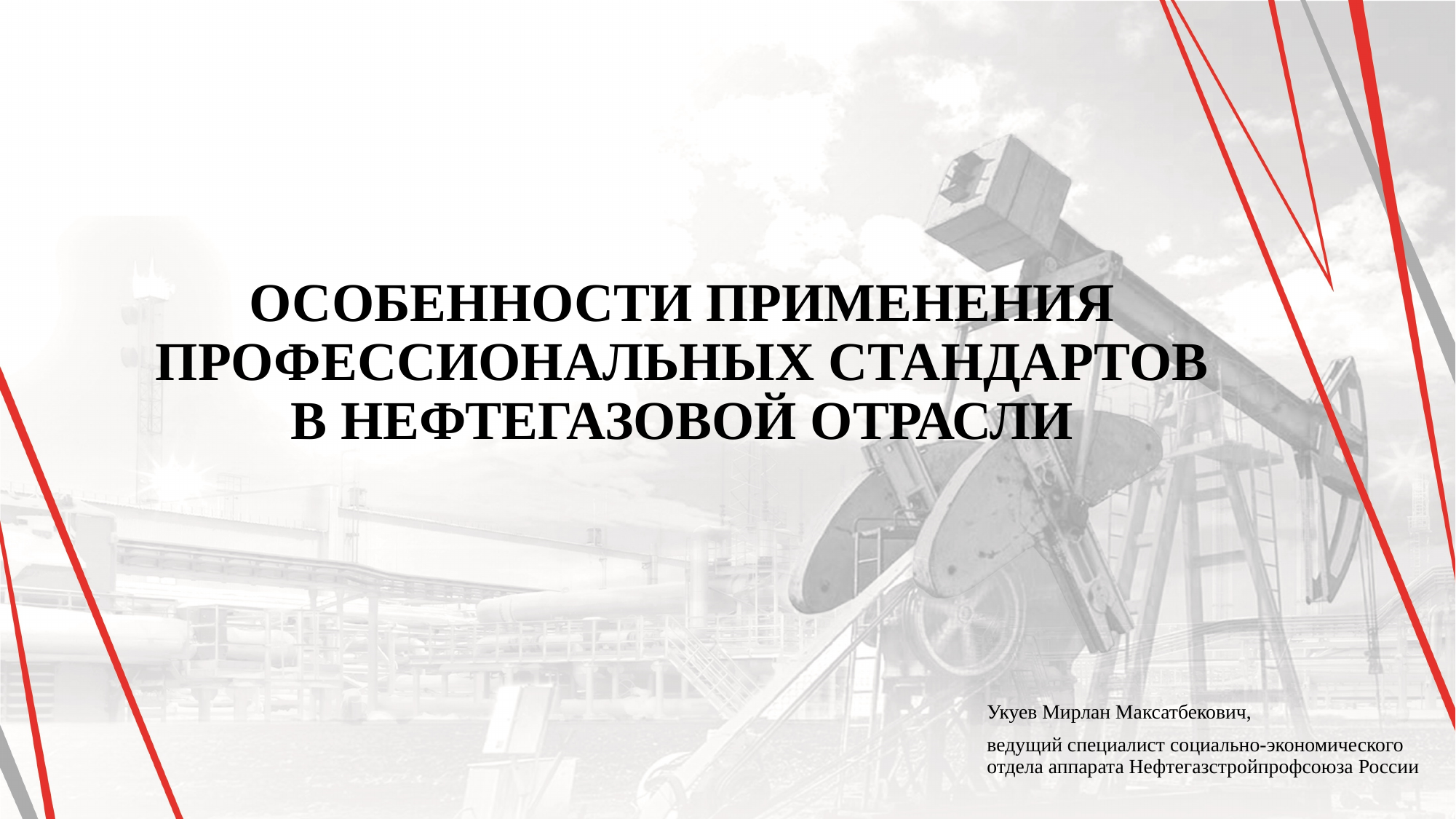

ОСОБЕННОСТИ ПРИМЕНЕНИЯ профессиональных стандартов в нефтегазовОЙ ОТРАСЛИ
Укуев Мирлан Максатбекович,
ведущий специалист социально-экономического отдела аппарата Нефтегазстройпрофсоюза России